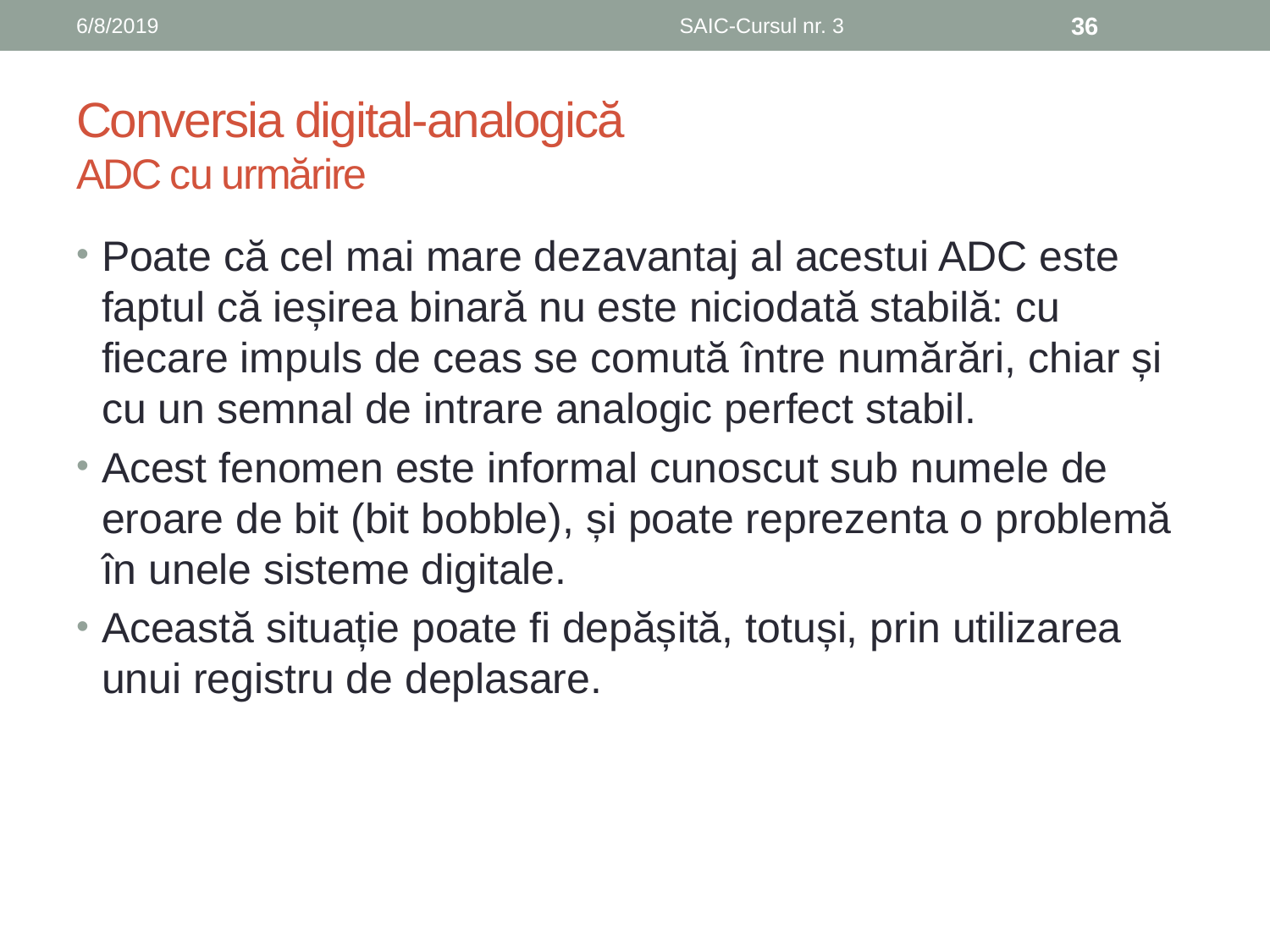

6/8/2019
SAIC-Cursul nr. 3
36
# Conversia digital-analogică ADC cu urmărire
Poate că cel mai mare dezavantaj al acestui ADC este faptul că ieșirea binară nu este niciodată stabilă: cu fiecare impuls de ceas se comută între numărări, chiar și cu un semnal de intrare analogic perfect stabil.
Acest fenomen este informal cunoscut sub numele de eroare de bit (bit bobble), și poate reprezenta o problemă în unele sisteme digitale.
Această situație poate fi depășită, totuși, prin utilizarea unui registru de deplasare.